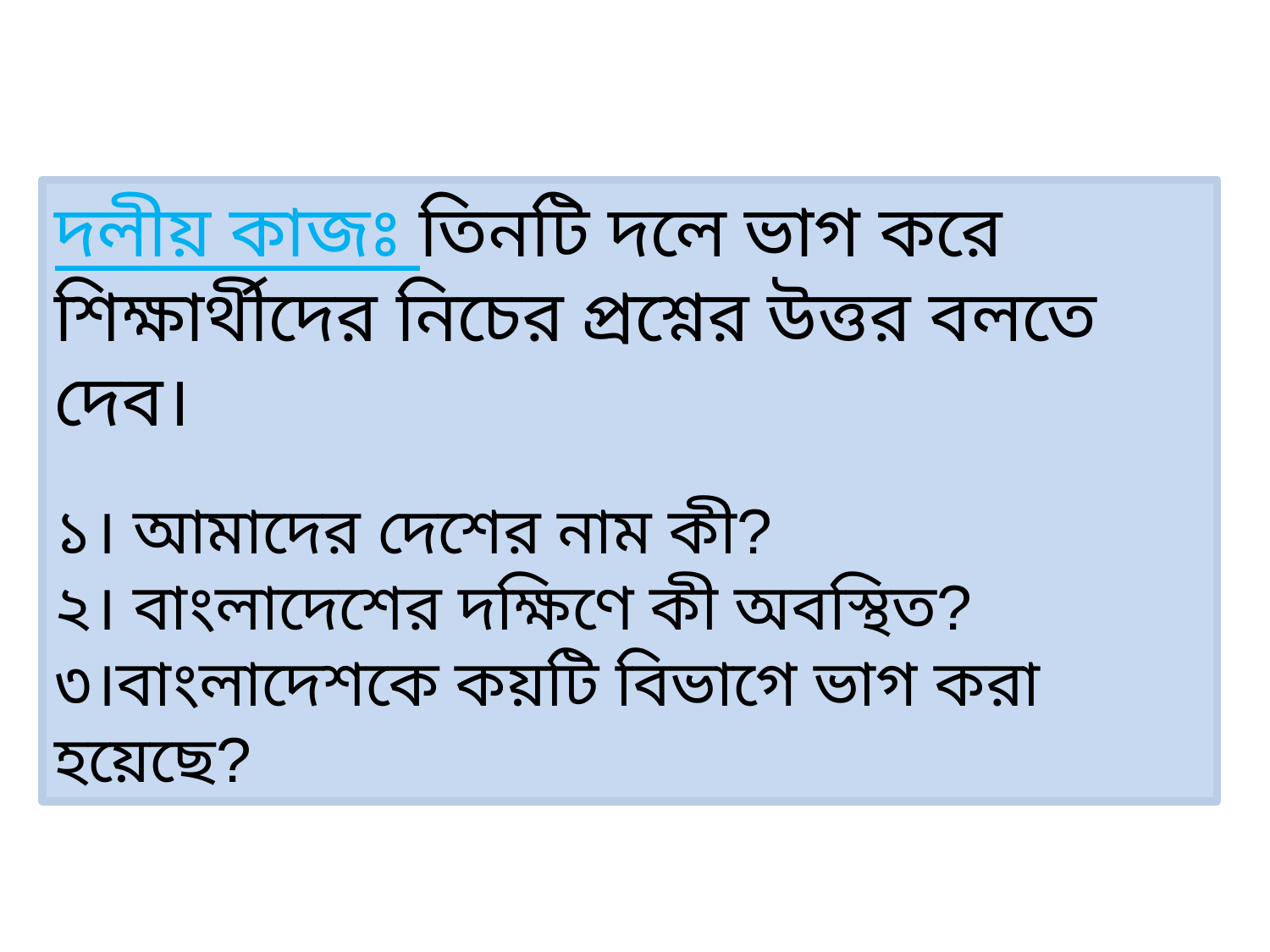

দলীয় কাজঃ তিনটি দলে ভাগ করে শিক্ষার্থীদের নিচের প্রশ্নের উত্তর বলতে দেব।

১। আমাদের দেশের নাম কী?
২। বাংলাদেশের দক্ষিণে কী অবস্থিত?
৩।বাংলাদেশকে কয়টি বিভাগে ভাগ করা হয়েছে?